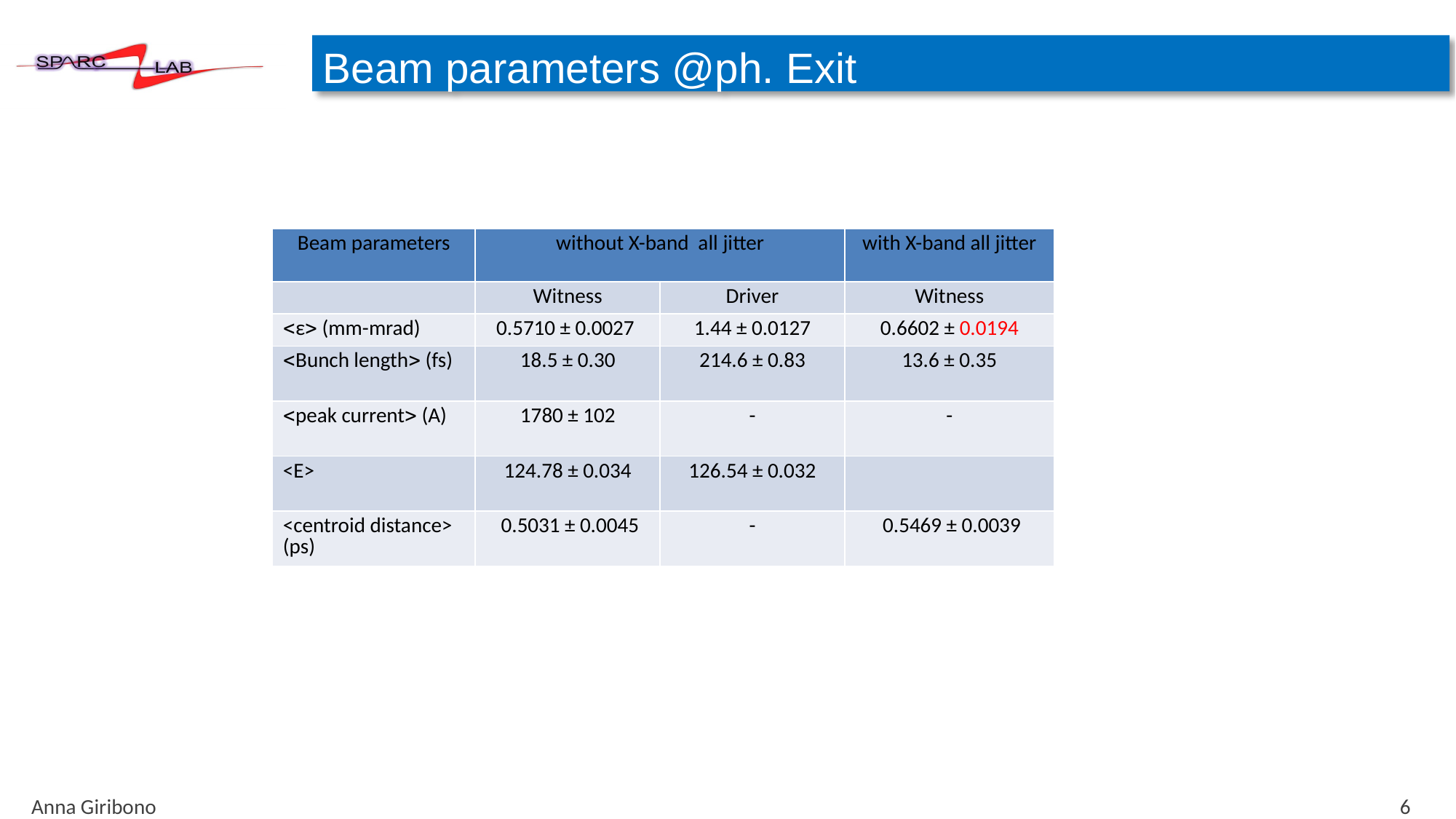

# Beam parameters @ph. Exit
| Beam parameters | without X-band all jitter |  | with X-band all jitter |
| --- | --- | --- | --- |
|  | Witness | Driver | Witness |
| <ε> (mm-mrad) | 0.5710 ± 0.0027 | 1.44 ± 0.0127 | 0.6602 ± 0.0194 |
| <Bunch length> (fs) | 18.5 ± 0.30 | 214.6 ± 0.83 | 13.6 ± 0.35 |
| <peak current> (A) | 1780 ± 102 | - | - |
| <E> | 124.78 ± 0.034 | 126.54 ± 0.032 |  |
| <centroid distance> (ps) | 0.5031 ± 0.0045 | - | 0.5469 ± 0.0039 |